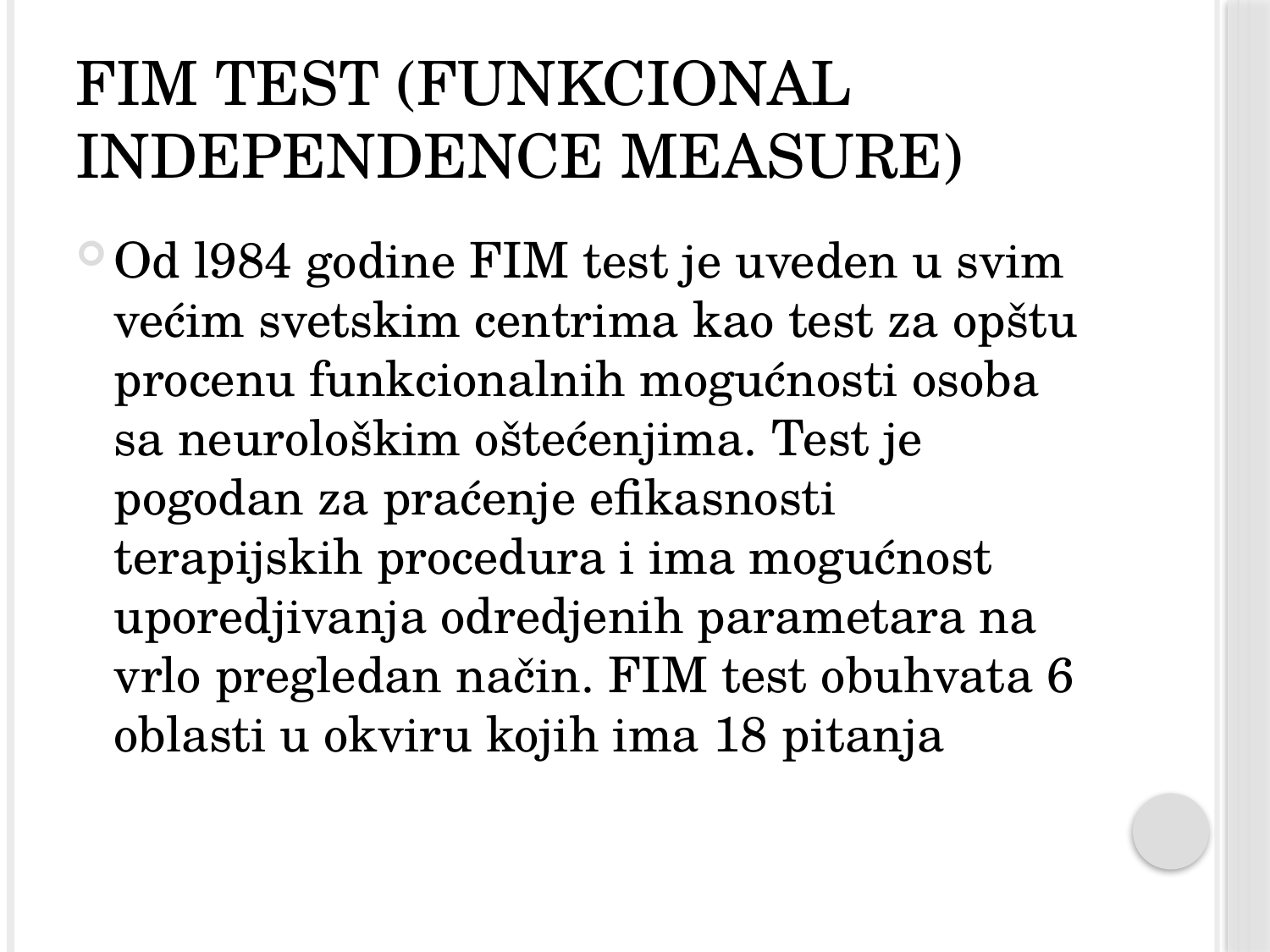

# FIM test (Funkcional Independence Measure)
Od l984 godine FIM test je uveden u svim većim svetskim centrima kao test za opštu procenu funkcionalnih mogućnosti osoba sa neurološkim oštećenjima. Test je pogodan za praćenje efikasnosti terapijskih procedura i ima mogućnost uporedjivanja odredjenih parametara na vrlo pregledan način. FIM test obuhvata 6 oblasti u okviru kojih ima 18 pitanja